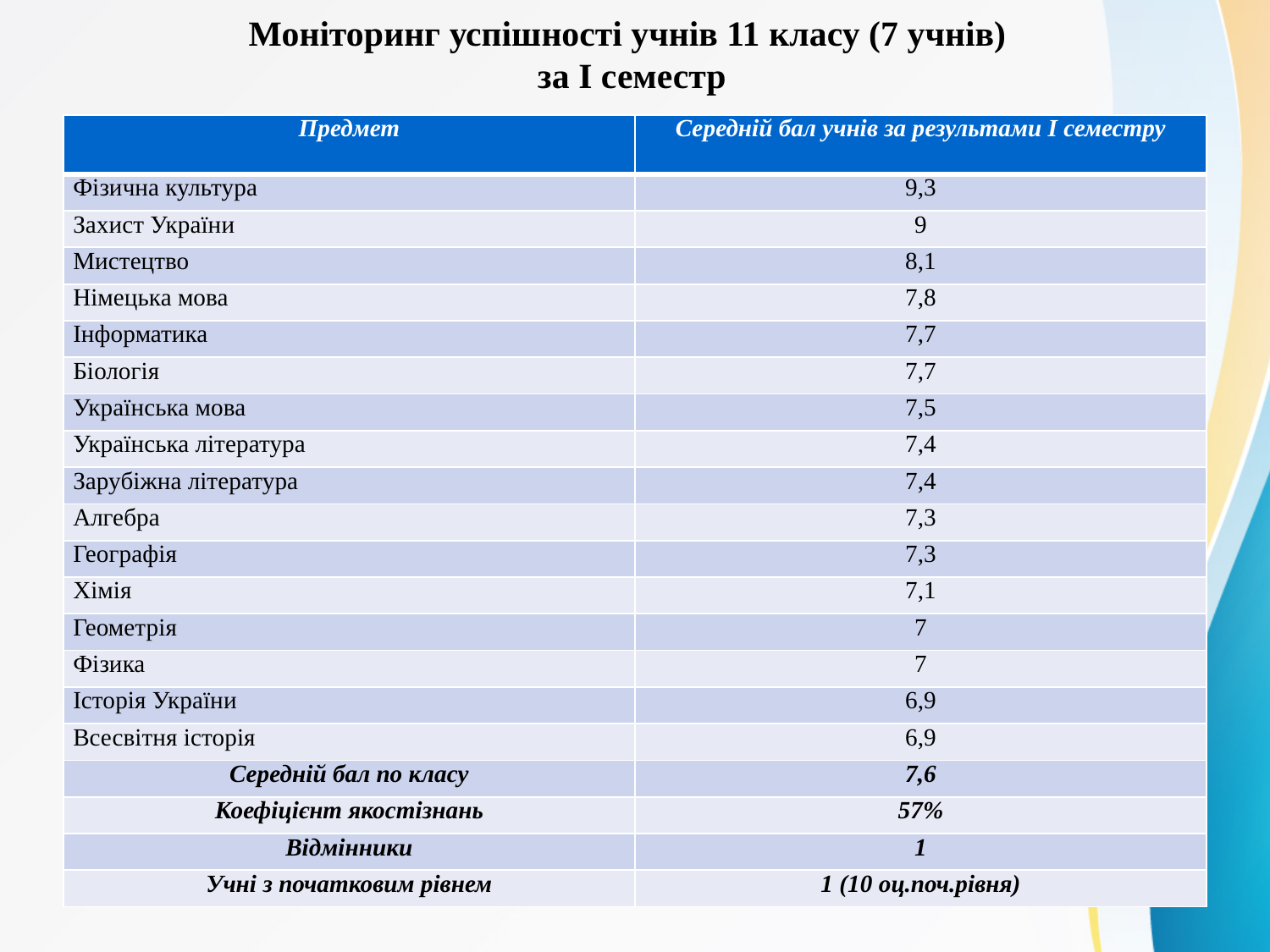

# Моніторинг успішності учнів 11 класу (7 учнів) за І семестр
| Предмет | Середній бал учнів за результами І семестру |
| --- | --- |
| Фізична культура | 9,3 |
| Захист України | 9 |
| Мистецтво | 8,1 |
| Німецька мова | 7,8 |
| Інформатика | 7,7 |
| Біологія | 7,7 |
| Українська мова | 7,5 |
| Українська література | 7,4 |
| Зарубіжна література | 7,4 |
| Алгебра | 7,3 |
| Географія | 7,3 |
| Хімія | 7,1 |
| Геометрія | 7 |
| Фізика | 7 |
| Історія України | 6,9 |
| Всесвітня історія | 6,9 |
| Середній бал по класу | 7,6 |
| Коефіцієнт якостізнань | 57% |
| Відмінники | 1 |
| Учні з початковим рівнем | 1 (10 оц.поч.рівня) |